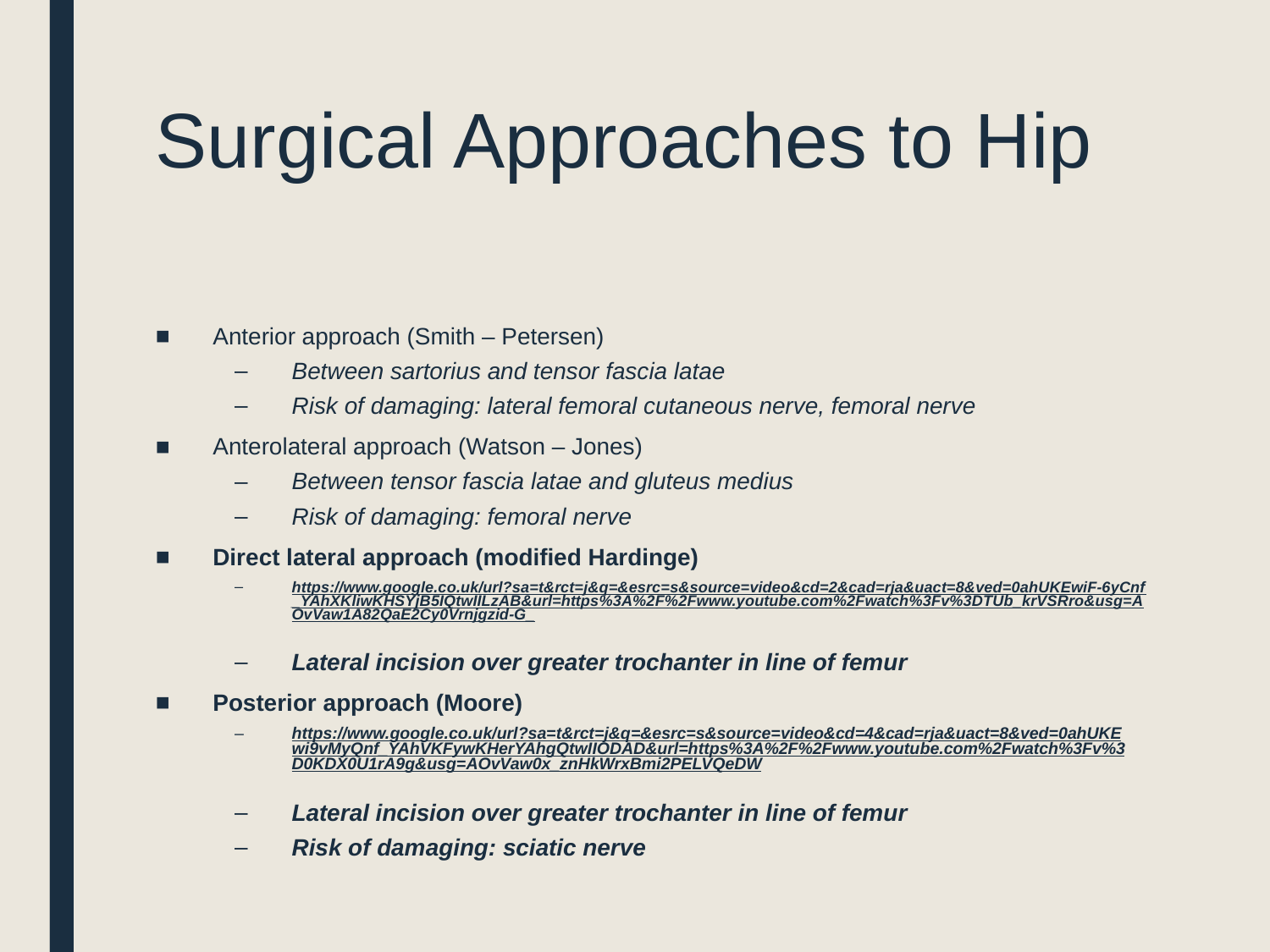

# Surgical Approaches to Hip
Anterior approach (Smith – Petersen)
Between sartorius and tensor fascia latae
Risk of damaging: lateral femoral cutaneous nerve, femoral nerve
Anterolateral approach (Watson – Jones)
Between tensor fascia latae and gluteus medius
Risk of damaging: femoral nerve
Direct lateral approach (modified Hardinge)
https://www.google.co.uk/url?sa=t&rct=j&q=&esrc=s&source=video&cd=2&cad=rja&uact=8&ved=0ahUKEwiF-6yCnf_YAhXKliwKHSYjB5IQtwIILzAB&url=https%3A%2F%2Fwww.youtube.com%2Fwatch%3Fv%3DTUb_krVSRro&usg=AOvVaw1A82QaE2Cy0Vrnjgzid-G_
Lateral incision over greater trochanter in line of femur
Posterior approach (Moore)
https://www.google.co.uk/url?sa=t&rct=j&q=&esrc=s&source=video&cd=4&cad=rja&uact=8&ved=0ahUKEwi9vMyQnf_YAhVKFywKHerYAhgQtwIIODAD&url=https%3A%2F%2Fwww.youtube.com%2Fwatch%3Fv%3D0KDX0U1rA9g&usg=AOvVaw0x_znHkWrxBmi2PELVQeDW
Lateral incision over greater trochanter in line of femur
Risk of damaging: sciatic nerve